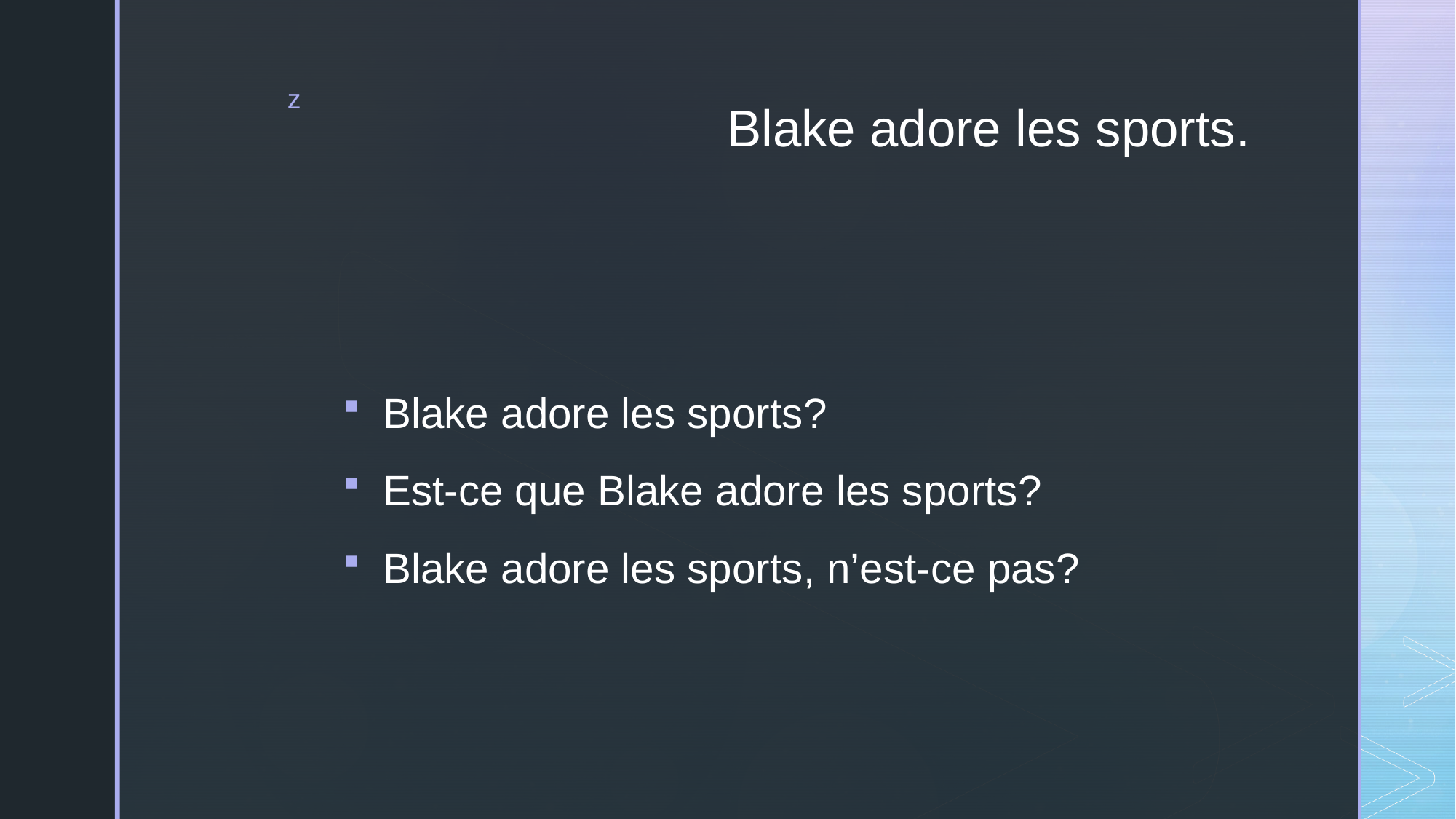

# Blake adore les sports.
Blake adore les sports?
Est-ce que Blake adore les sports?
Blake adore les sports, n’est-ce pas?